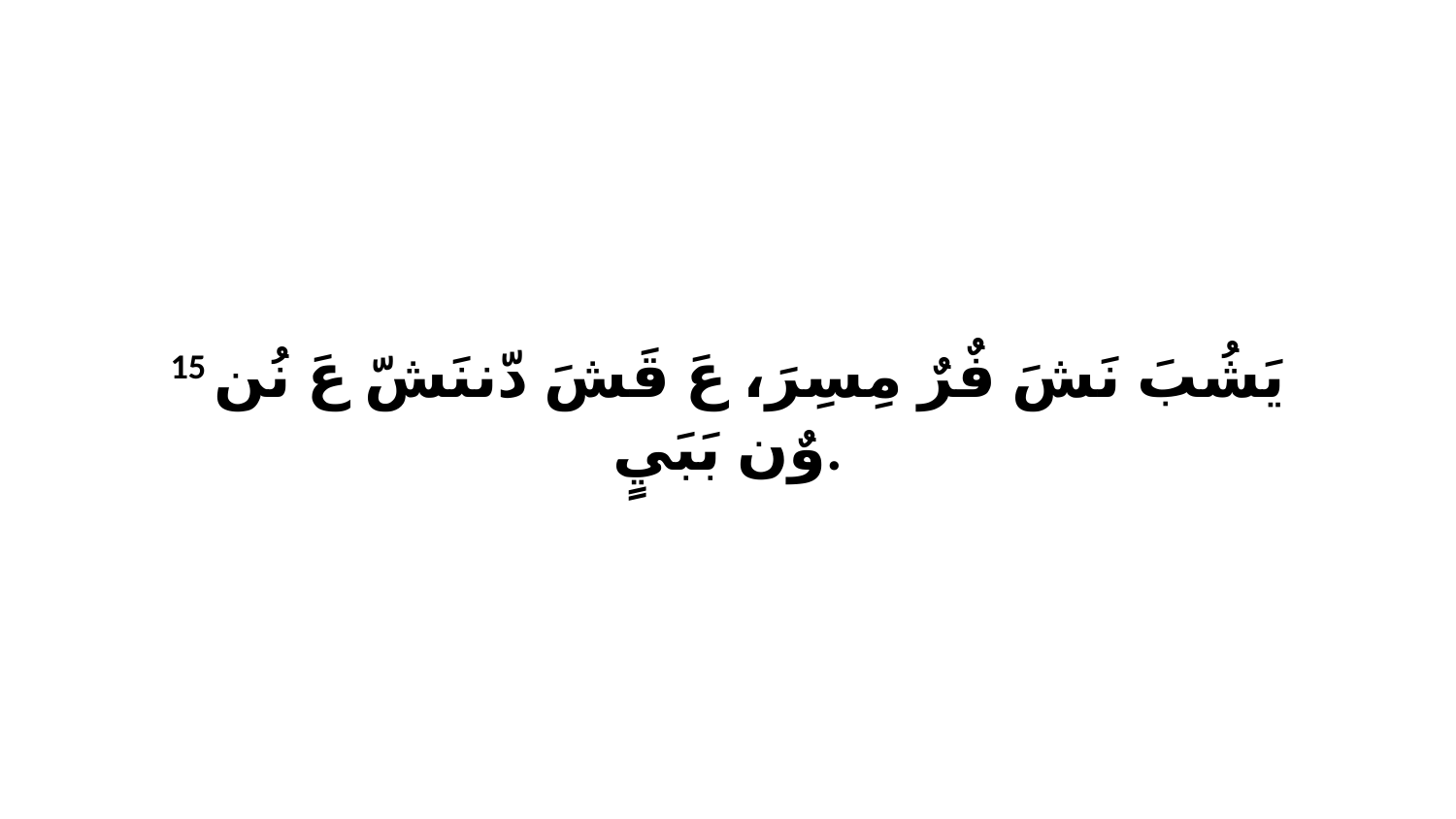

15 يَشُبَ نَشَ فٌرٌ مِسِرَ، عَ قَشَ دّننَشّ عَ نُن وٌن بَبَيٍ.